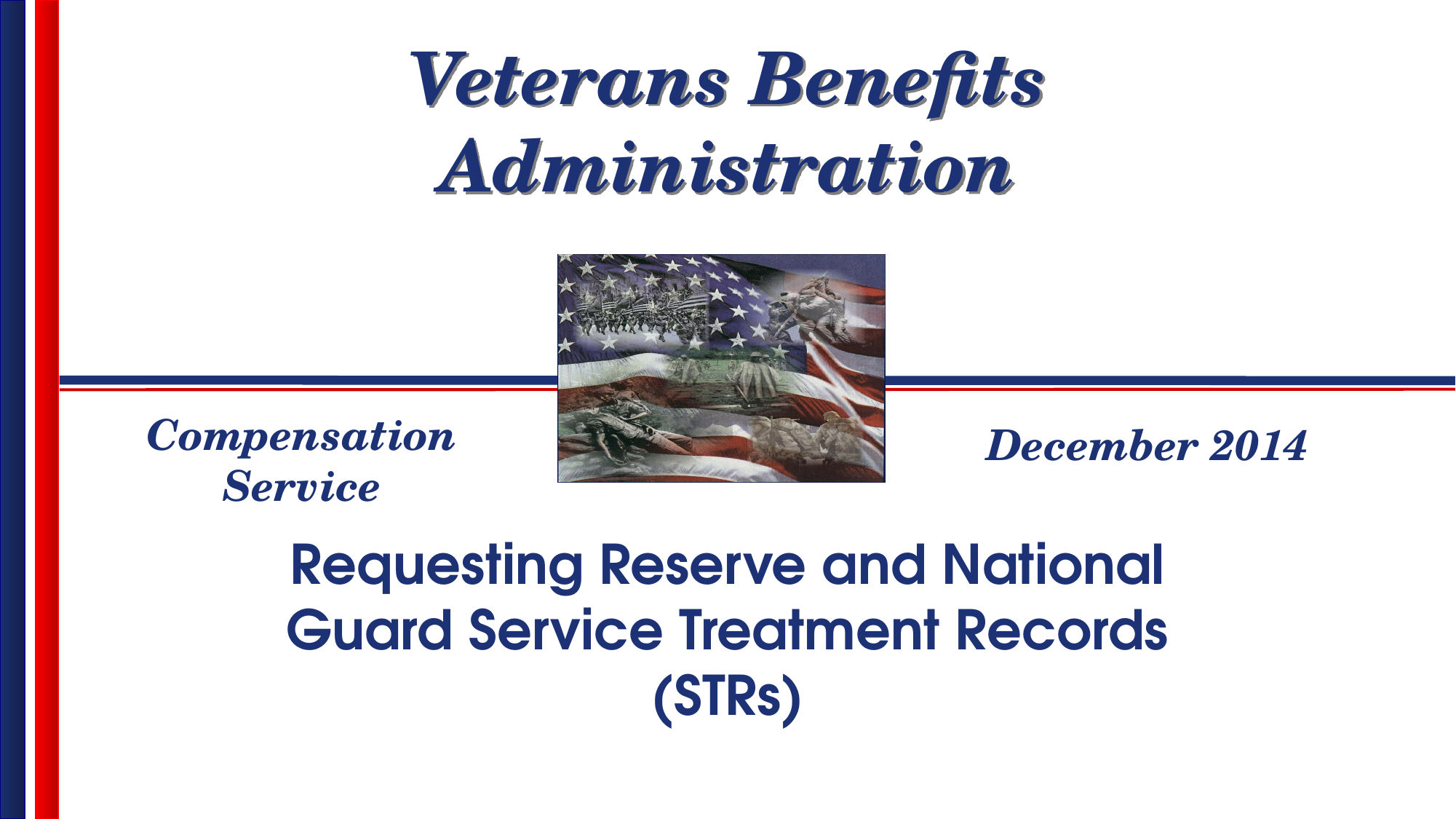

Compensation Service
December 2014
Requesting Reserve and National Guard Service Treatment Records (STRs)